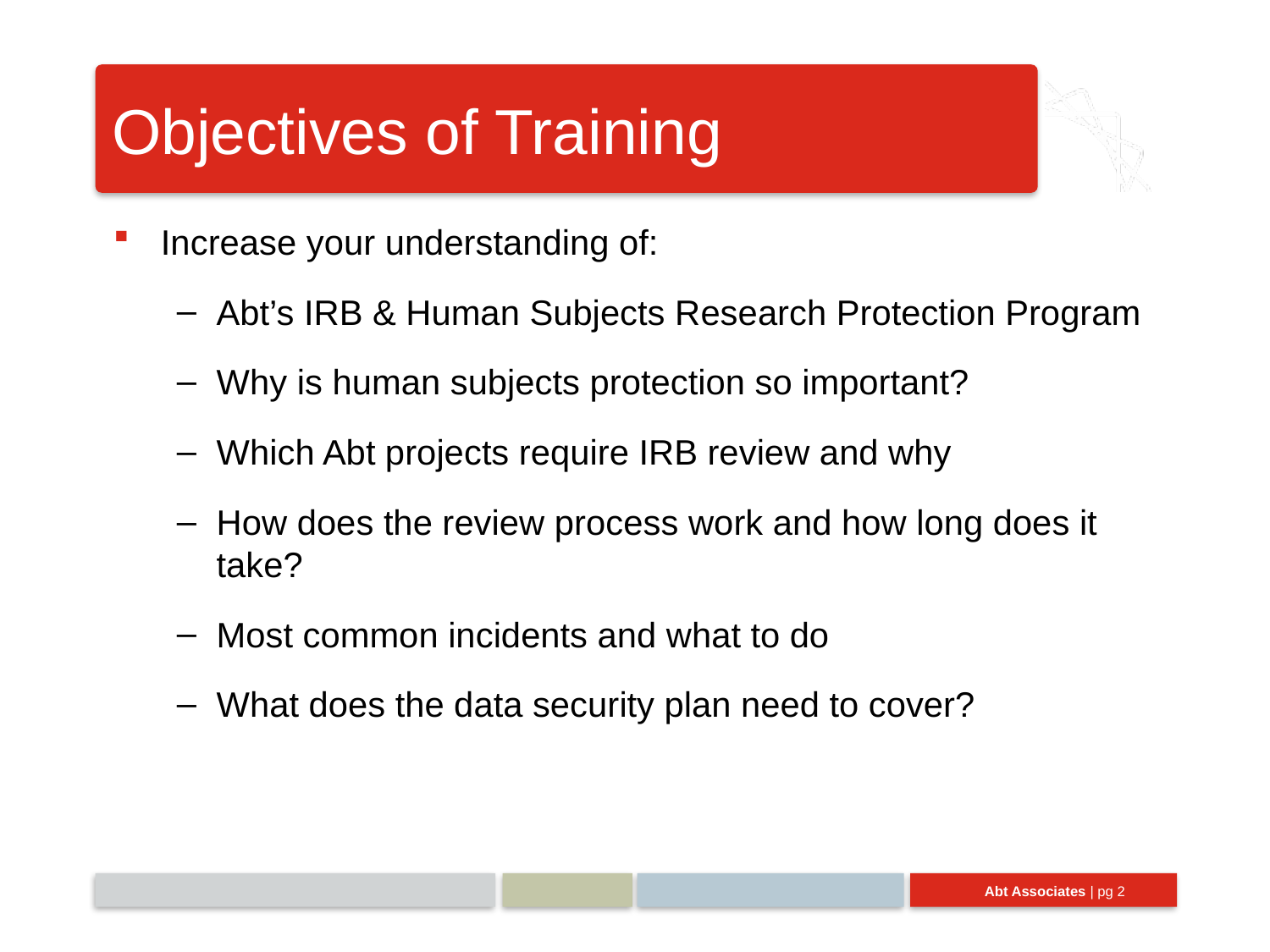

# Objectives of Training
Increase your understanding of:
Abt’s IRB & Human Subjects Research Protection Program
Why is human subjects protection so important?
Which Abt projects require IRB review and why
How does the review process work and how long does it take?
Most common incidents and what to do
What does the data security plan need to cover?